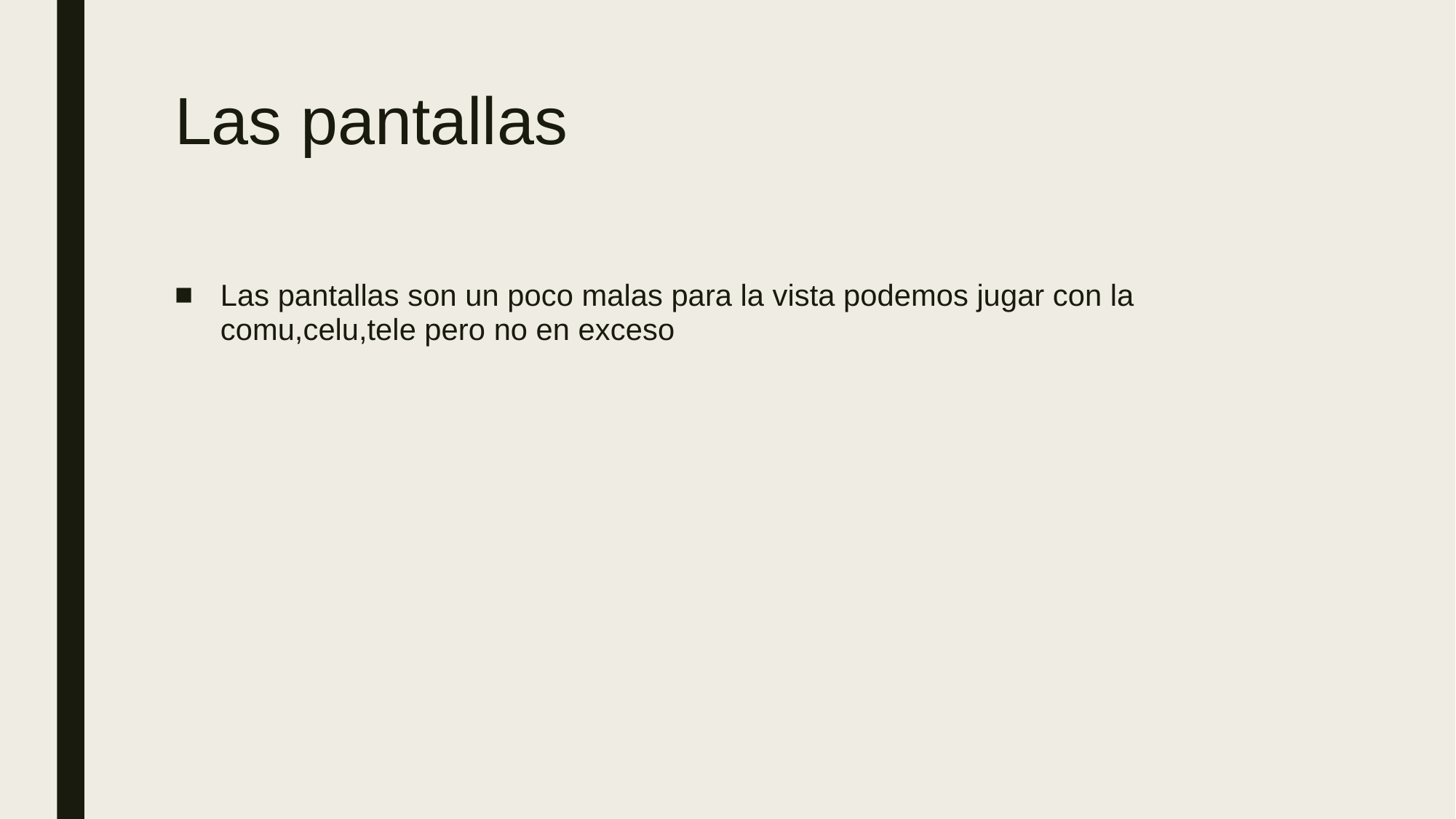

# Las pantallas
Las pantallas son un poco malas para la vista podemos jugar con la comu,celu,tele pero no en exceso